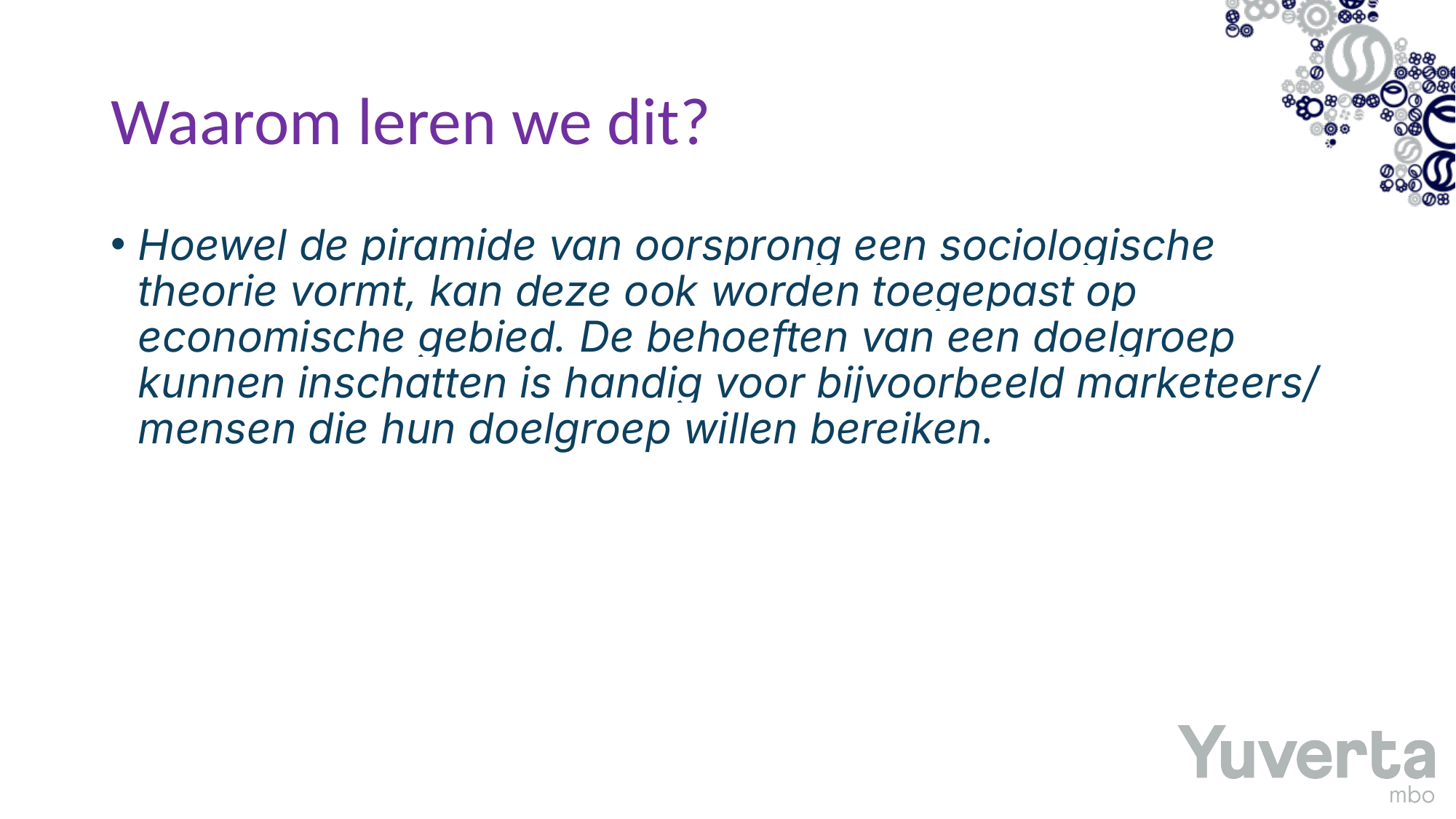

# Waarom leren we dit?
Hoewel de piramide van oorsprong een sociologische theorie vormt, kan deze ook worden toegepast op economische gebied. De behoeften van een doelgroep kunnen inschatten is handig voor bijvoorbeeld marketeers/ mensen die hun doelgroep willen bereiken.